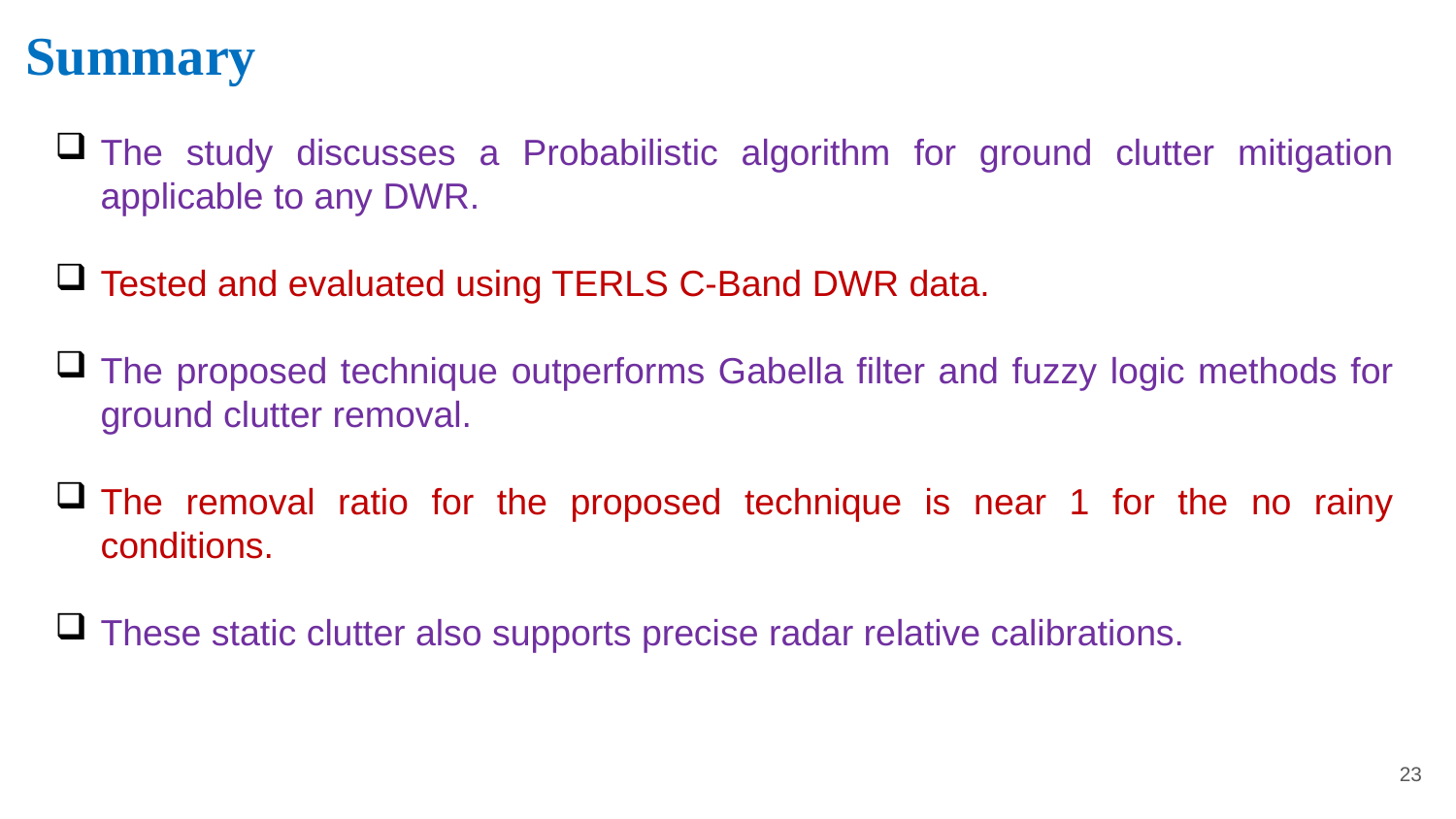

Summary
The study discusses a Probabilistic algorithm for ground clutter mitigation applicable to any DWR.

Tested and evaluated using TERLS C-Band DWR data.

The proposed technique outperforms Gabella filter and fuzzy logic methods for ground clutter removal.

The removal ratio for the proposed technique is near 1 for the no rainy conditions.

These static clutter also supports precise radar relative calibrations.
23